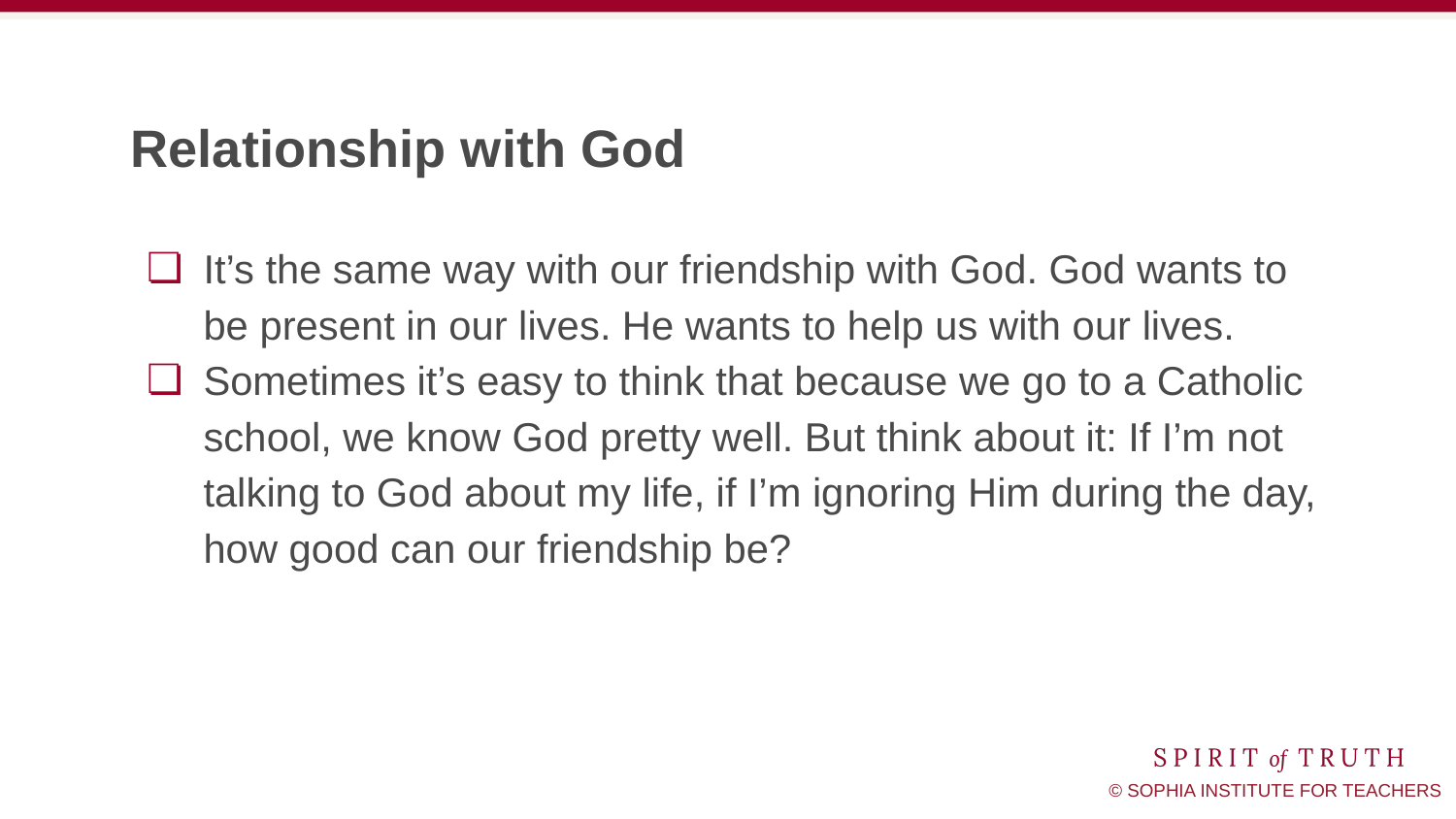

# Relationship with God
It’s the same way with our friendship with God. God wants to be present in our lives. He wants to help us with our lives.
Sometimes it’s easy to think that because we go to a Catholic school, we know God pretty well. But think about it: If I’m not talking to God about my life, if I’m ignoring Him during the day, how good can our friendship be?